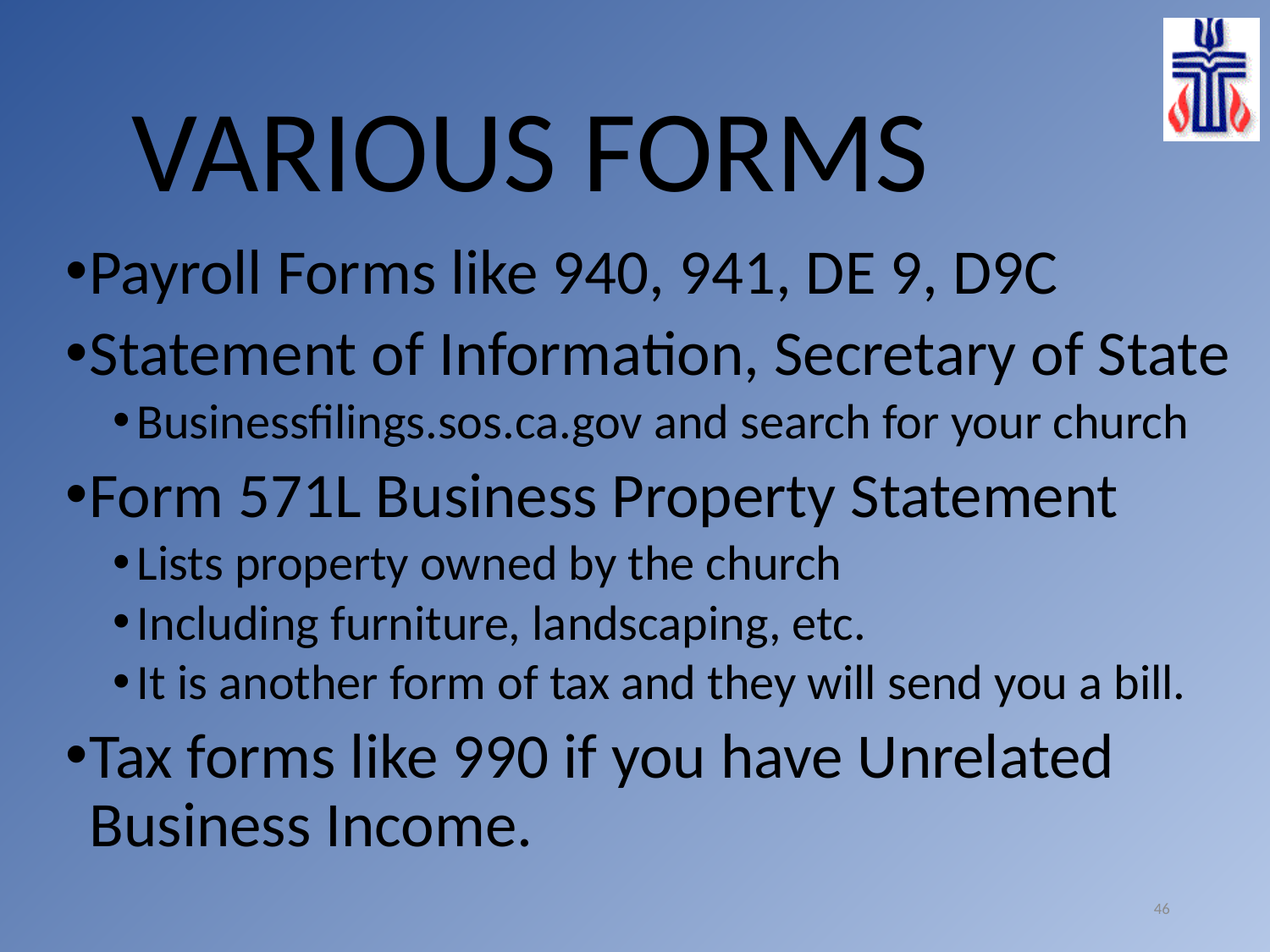

# VARIOUS FORMS
Payroll Forms like 940, 941, DE 9, D9C
Statement of Information, Secretary of State
Businessfilings.sos.ca.gov and search for your church
Form 571L Business Property Statement
Lists property owned by the church
Including furniture, landscaping, etc.
It is another form of tax and they will send you a bill.
Tax forms like 990 if you have Unrelated Business Income.

46